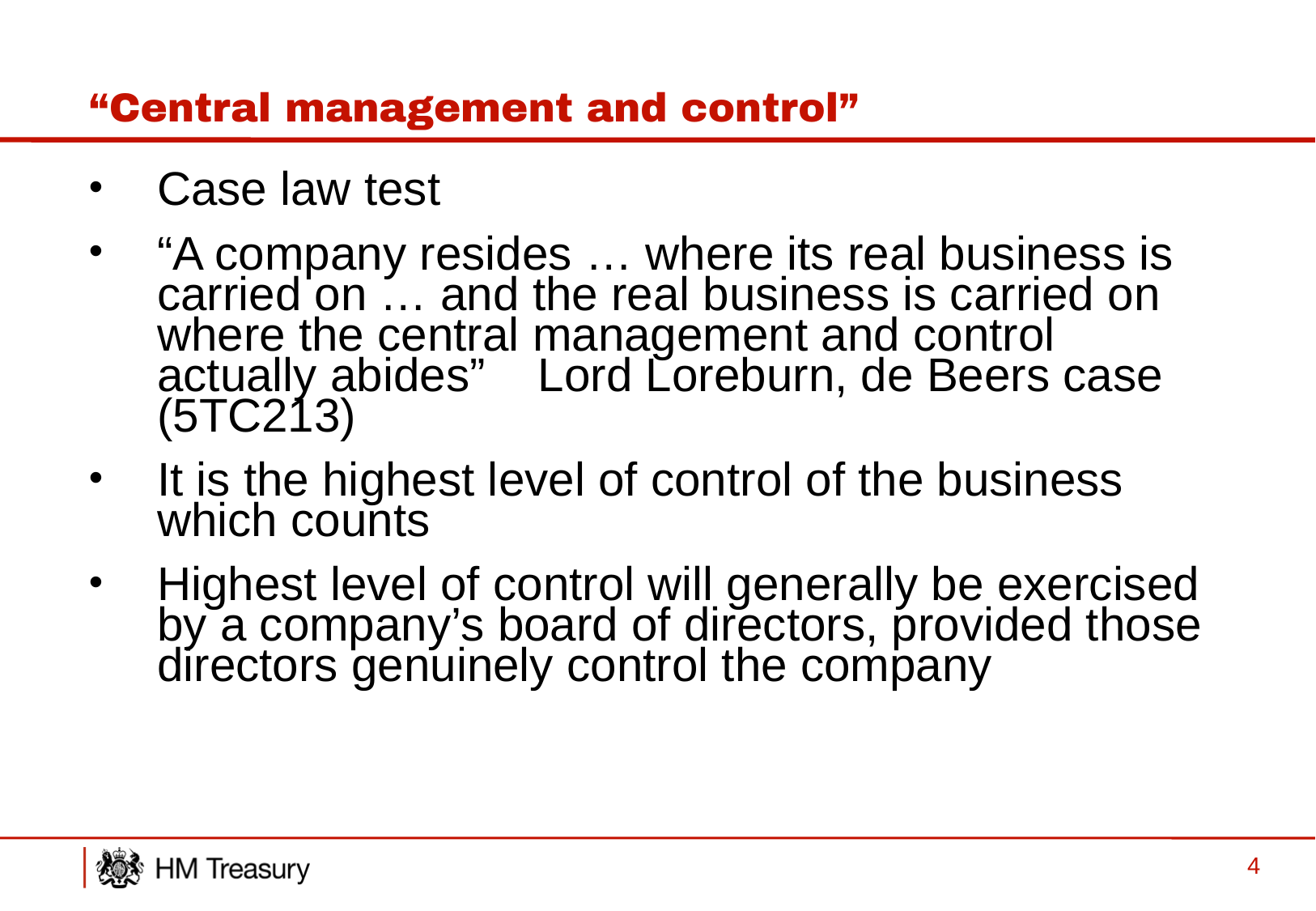

# “Central management and control”
Case law test
“A company resides … where its real business is carried on … and the real business is carried on where the central management and control actually abides”    Lord Loreburn, de Beers case (5TC213)
It is the highest level of control of the business which counts
Highest level of control will generally be exercised by a company’s board of directors, provided those directors genuinely control the company
4